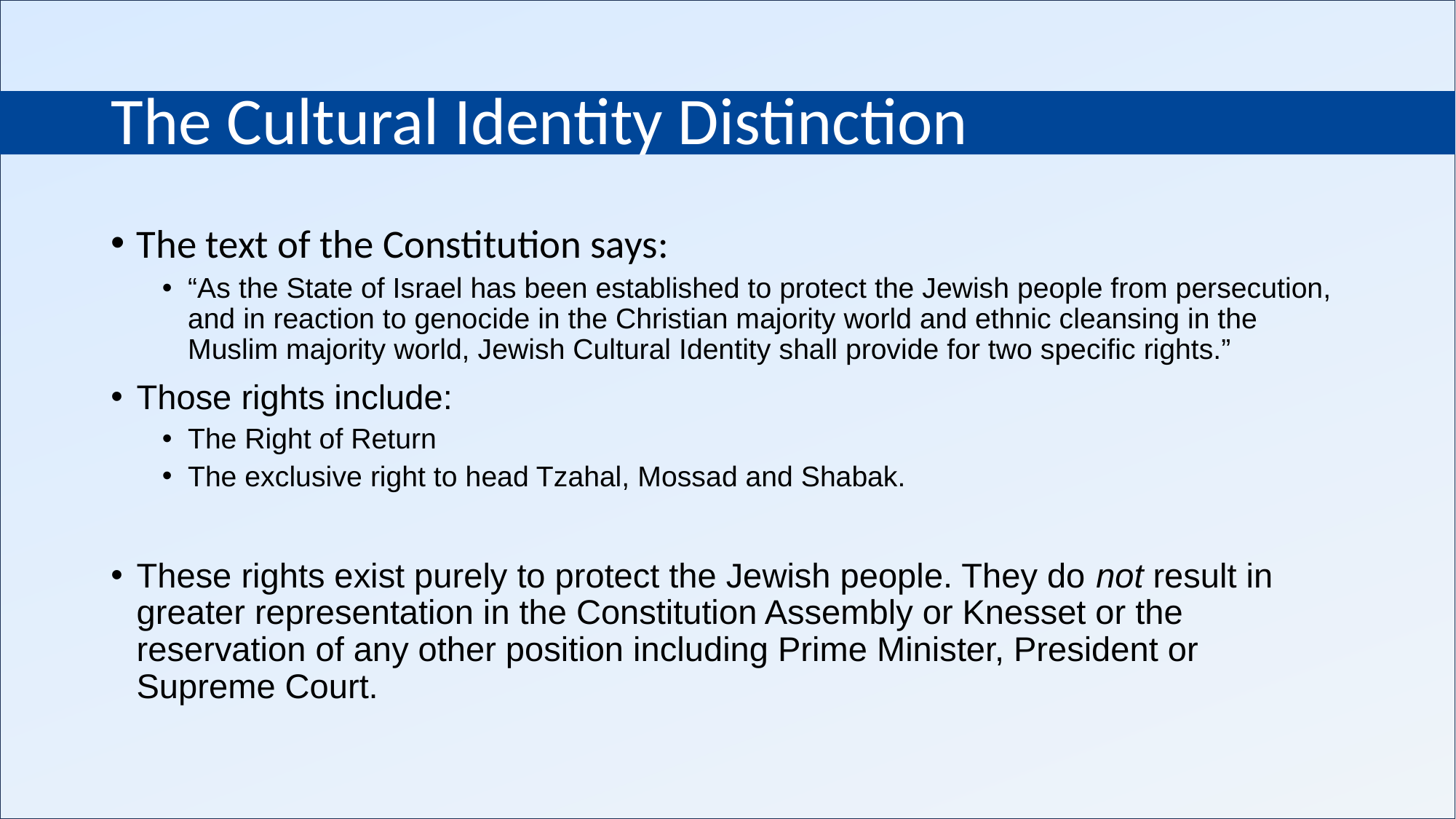

# The Cultural Identity Distinction
The text of the Constitution says:
“As the State of Israel has been established to protect the Jewish people from persecution, and in reaction to genocide in the Christian majority world and ethnic cleansing in the Muslim majority world, Jewish Cultural Identity shall provide for two specific rights.”
Those rights include:
The Right of Return
The exclusive right to head Tzahal, Mossad and Shabak.

These rights exist purely to protect the Jewish people. They do not result in greater representation in the Constitution Assembly or Knesset or the reservation of any other position including Prime Minister, President or Supreme Court.